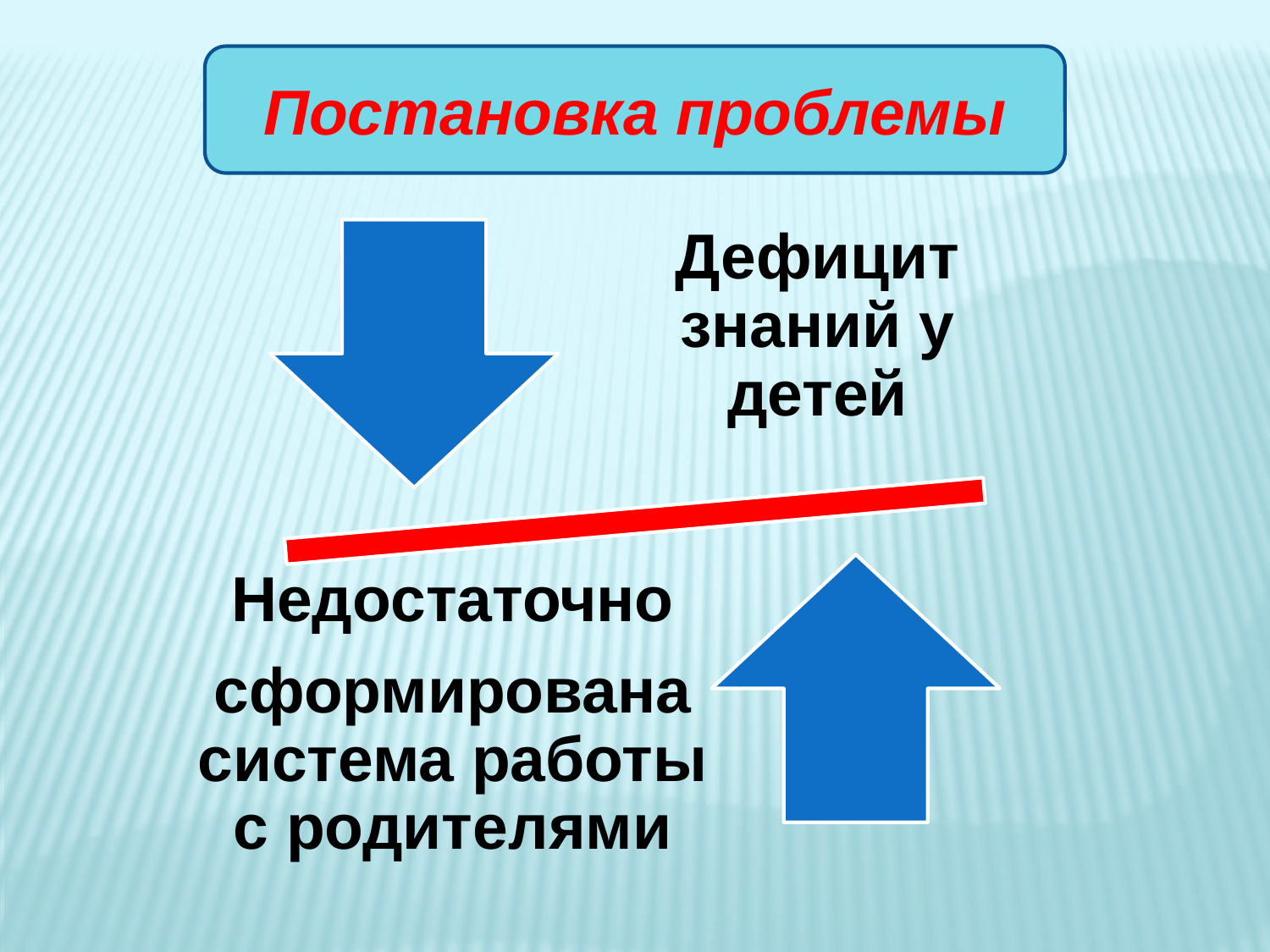

Постановка проблемы
Дефицит знаний у детей
Недостаточно
сформирована система работы с родителями